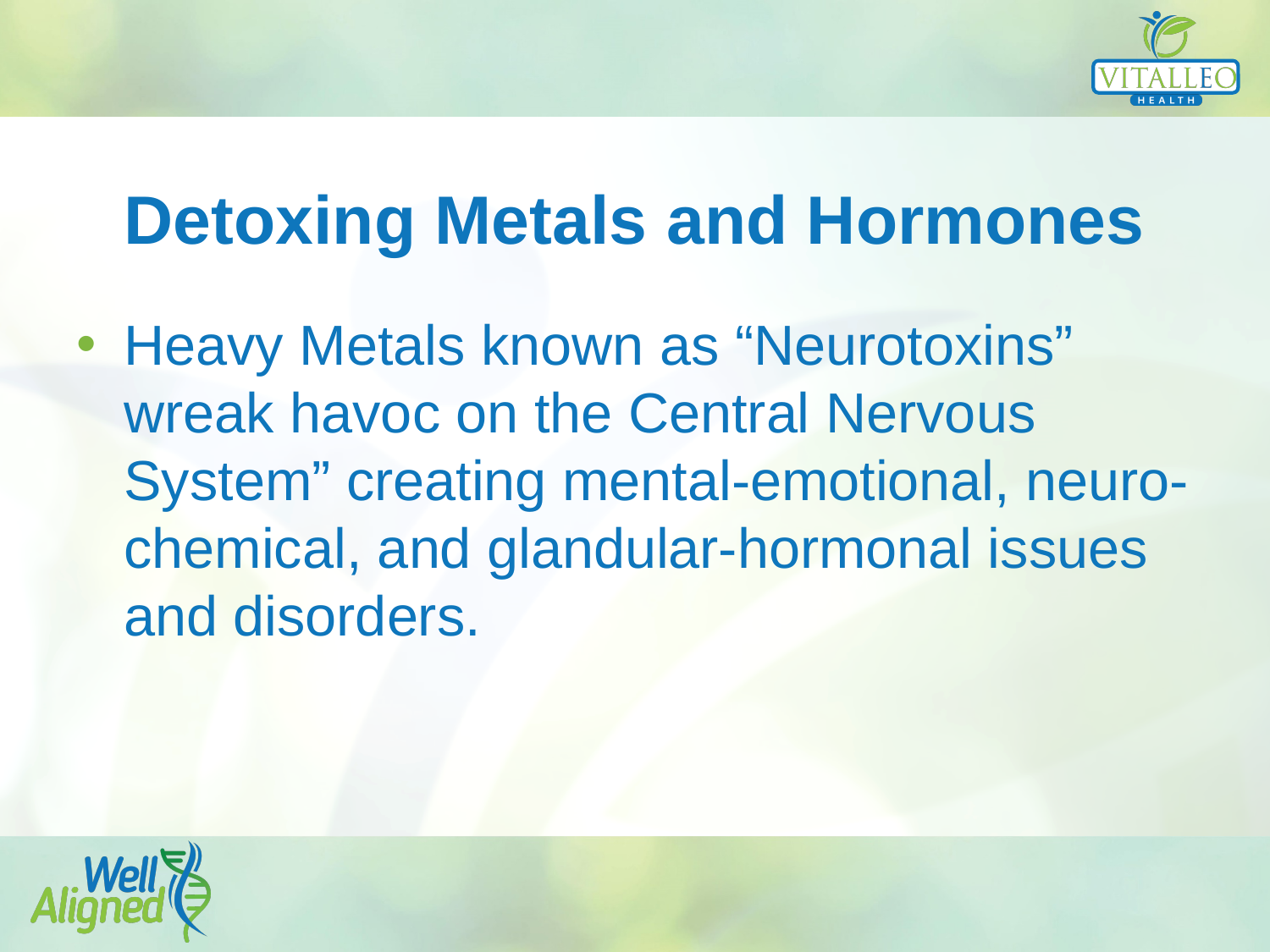

# Detoxing Metals and Hormones
Heavy Metals known as “Neurotoxins” wreak havoc on the Central Nervous System” creating mental-emotional, neuro-chemical, and glandular-hormonal issues and disorders.